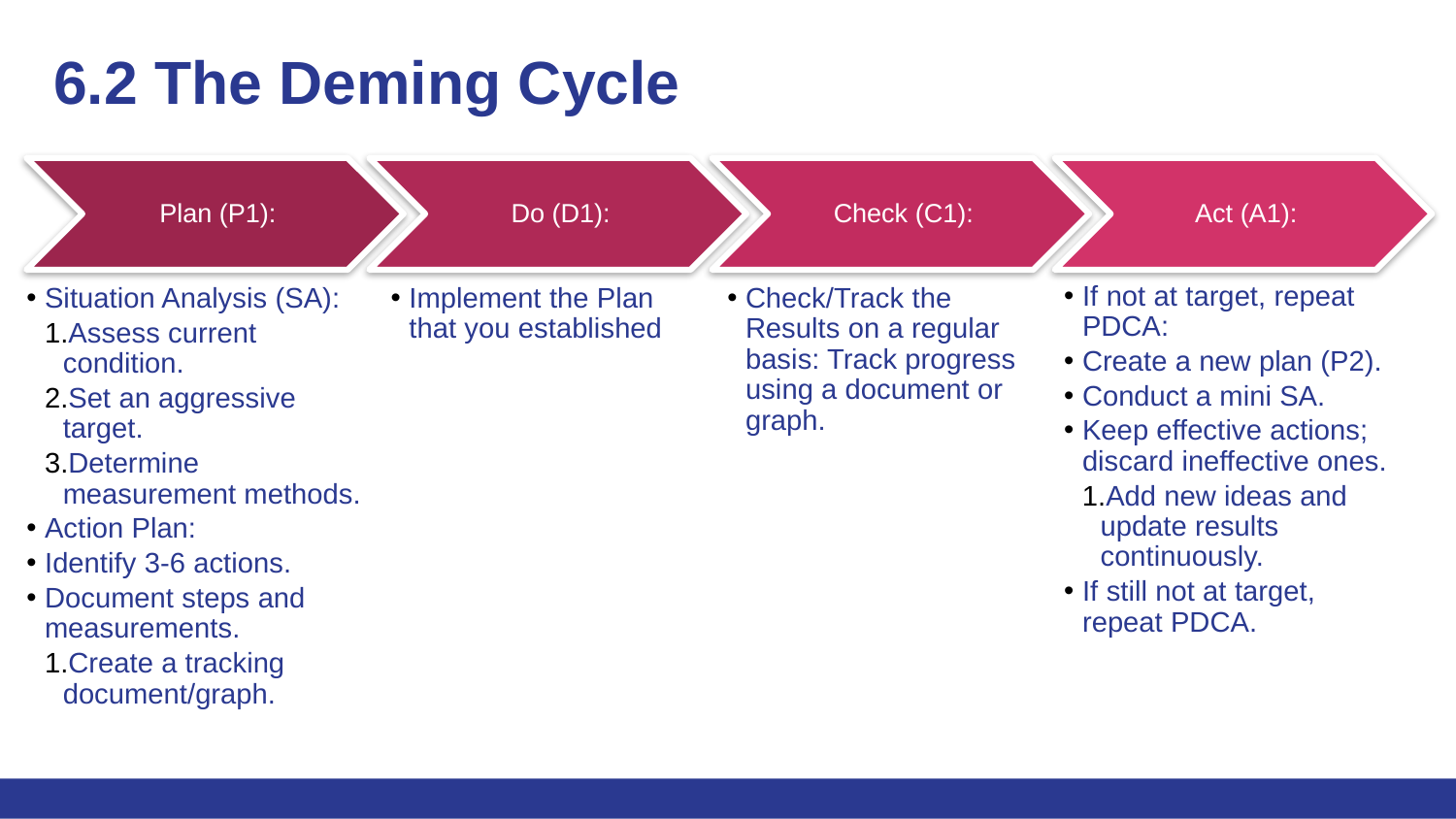

# 6.2 The Deming Cycle
Plan (P1):
Do (D1):
Check (C1):
Act (A1):
If not at target, repeat PDCA:
Create a new plan (P2).
Conduct a mini SA.
Keep effective actions; discard ineffective ones.
Add new ideas and update results continuously.
If still not at target, repeat PDCA.
Situation Analysis (SA):
Assess current condition.
Set an aggressive target.
Determine measurement methods.
Action Plan:
Identify 3-6 actions.
Document steps and measurements.
Create a tracking document/graph.
Implement the Plan that you established

Check/Track the Results on a regular basis: Track progress using a document or graph.